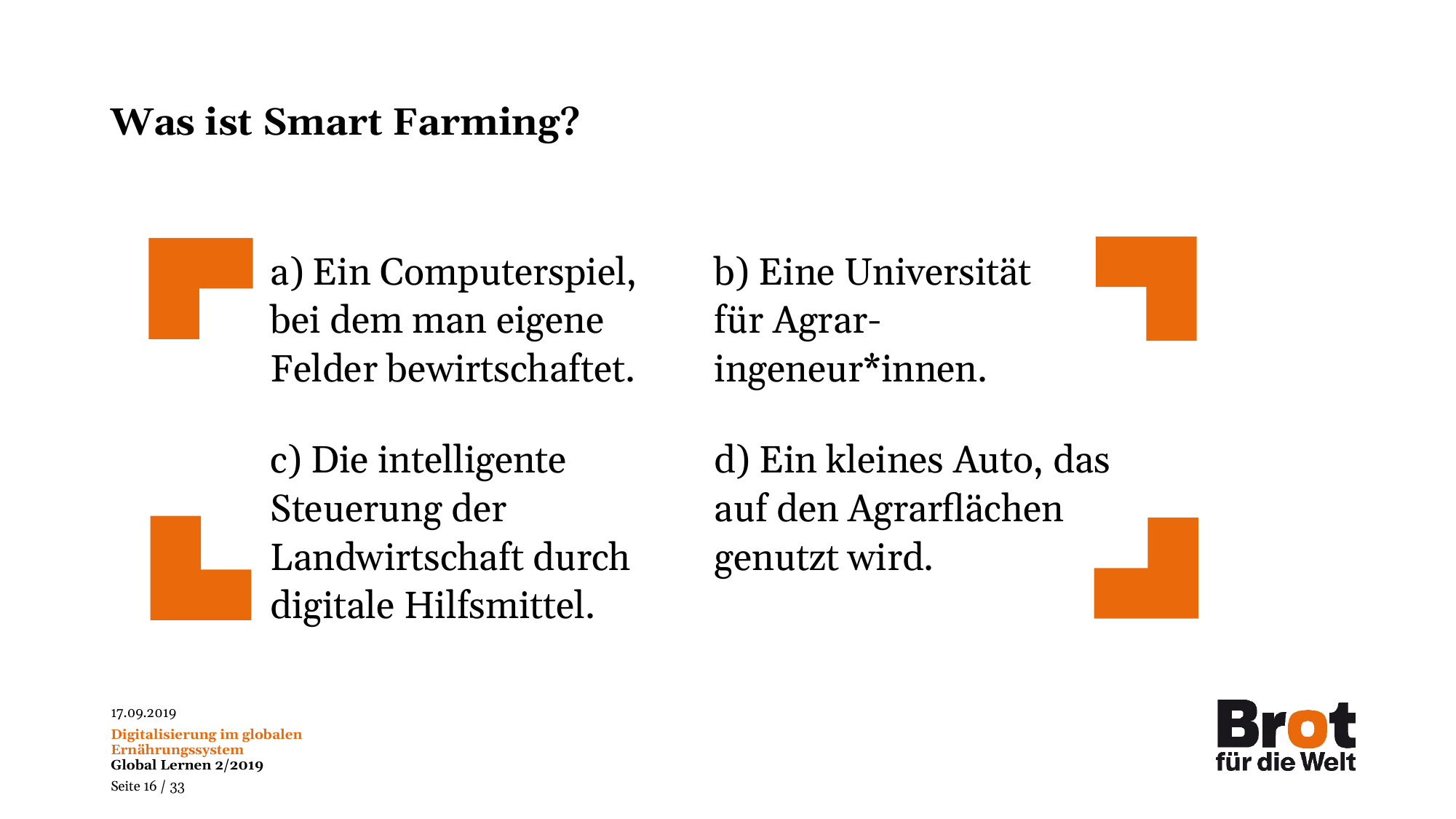

# Was ist Smart Farming?

a) Ein Computerspiel, bei dem man eigene Felder bewirtschaftet.

b) Eine Universität für Agrar-ingeneur*innen.

c) Die intelligente Steuerung der Landwirtschaft durch digitale Hilfsmittel.

d) Ein kleines Auto, das auf den Agrarflächen genutzt wird.